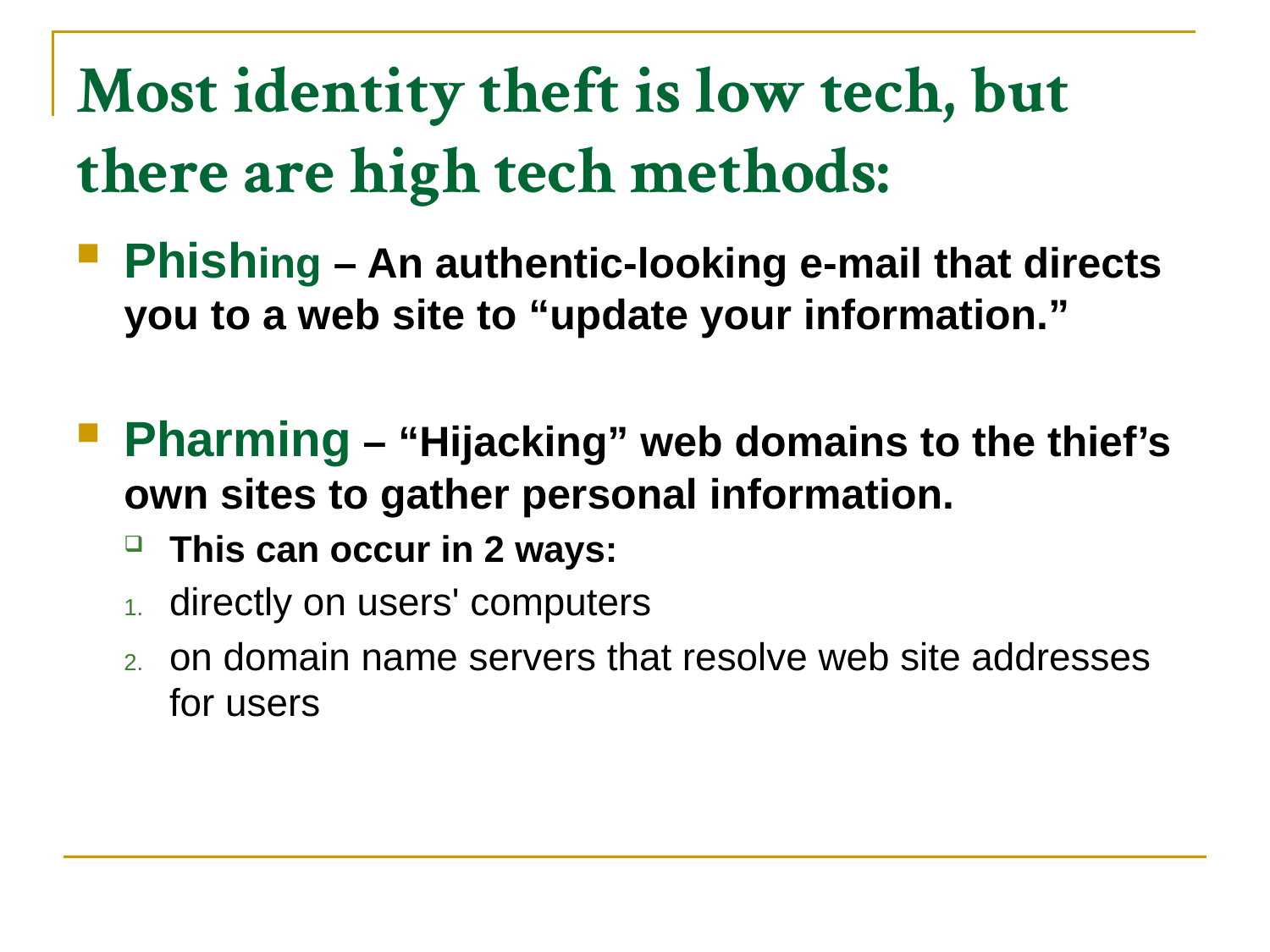

# Most identity theft is low tech, but there are high tech methods:
Phishing – An authentic-looking e-mail that directs you to a web site to “update your information.”

Pharming – “Hijacking” web domains to the thief’s own sites to gather personal information.
This can occur in 2 ways:
directly on users' computers
on domain name servers that resolve web site addresses for users